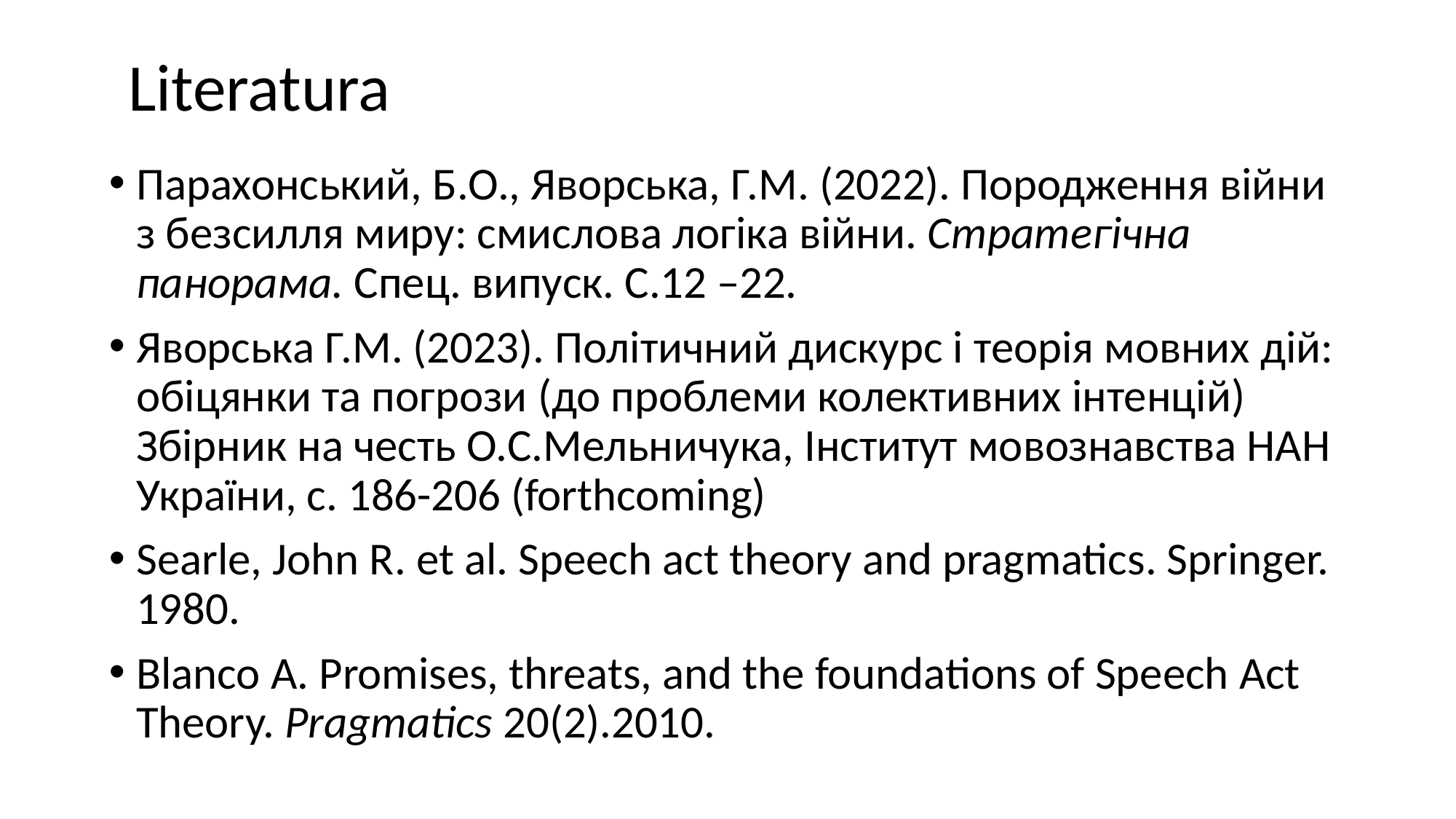

# Literatura
Парахонський, Б.О., Яворська, Г.М. (2022). Породження війни з безсилля миру: смислова логіка війни. Стратегічна панорама. Спец. випуск. С.12 –22.
Яворська Г.М. (2023). Політичний дискурс і теорія мовних дій: обіцянки та погрози (до проблеми колективних інтенцій) Збірник на честь О.С.Мельничука, Інститут мовознавства НАН України, с. 186-206 (forthcoming)
Searle, John R. et al. Speech act theory and pragmatics. Springer. 1980.
Blanco A. Promises, threats, and the foundations of Speech Act Theory. Pragmatics 20(2).2010.